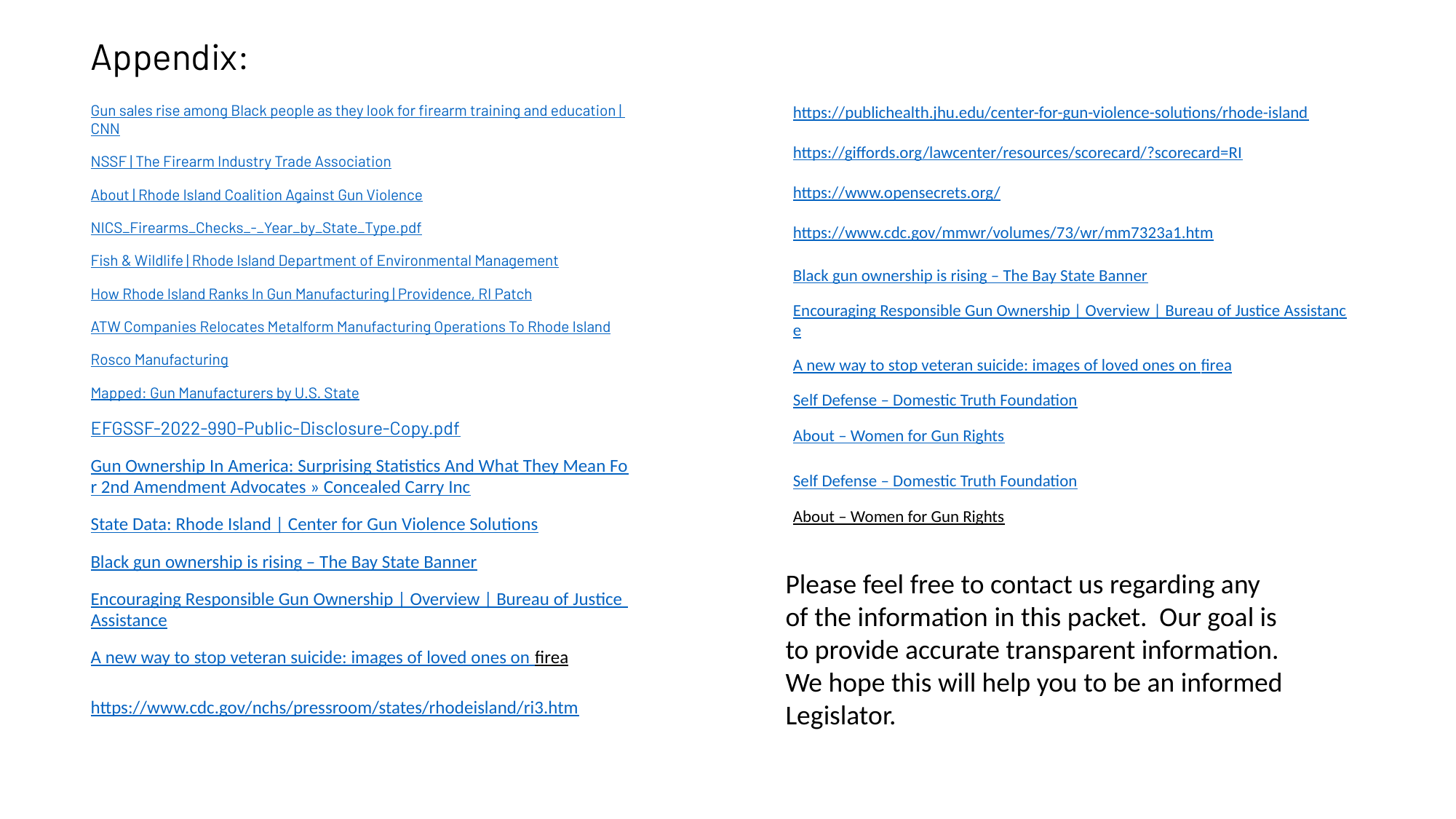

Appendix:
Gun sales rise among Black people as they look for firearm training and education | CNN
NSSF | The Firearm Industry Trade Association
About | Rhode Island Coalition Against Gun Violence
NICS_Firearms_Checks_-_Year_by_State_Type.pdf
Fish & Wildlife | Rhode Island Department of Environmental Management
How Rhode Island Ranks In Gun Manufacturing | Providence, RI Patch
ATW Companies Relocates Metalform Manufacturing Operations To Rhode Island
Rosco Manufacturing
Mapped: Gun Manufacturers by U.S. State
EFGSSF-2022-990-Public-Disclosure-Copy.pdf
Gun Ownership In America: Surprising Statistics And What They Mean For 2nd Amendment Advocates » Concealed Carry Inc
State Data: Rhode Island | Center for Gun Violence Solutions
Black gun ownership is rising – The Bay State Banner
Encouraging Responsible Gun Ownership | Overview | Bureau of Justice Assistance
A new way to stop veteran suicide: images of loved ones on firea
https://www.cdc.gov/nchs/pressroom/states/rhodeisland/ri3.htm

https://publichealth.jhu.edu/center-for-gun-violence-solutions/rhode-island

https://giffords.org/lawcenter/resources/scorecard/?scorecard=RI

https://www.opensecrets.org/

https://www.cdc.gov/mmwr/volumes/73/wr/mm7323a1.htm

Black gun ownership is rising – The Bay State Banner
Encouraging Responsible Gun Ownership | Overview | Bureau of Justice Assistance
A new way to stop veteran suicide: images of loved ones on firea
Self Defense – Domestic Truth Foundation
About – Women for Gun Rights
Self Defense – Domestic Truth Foundation
About – Women for Gun Rights

Please feel free to contact us regarding any of the information in this packet.  Our goal is to provide accurate transparent information. We hope this will help you to be an informed Legislator.